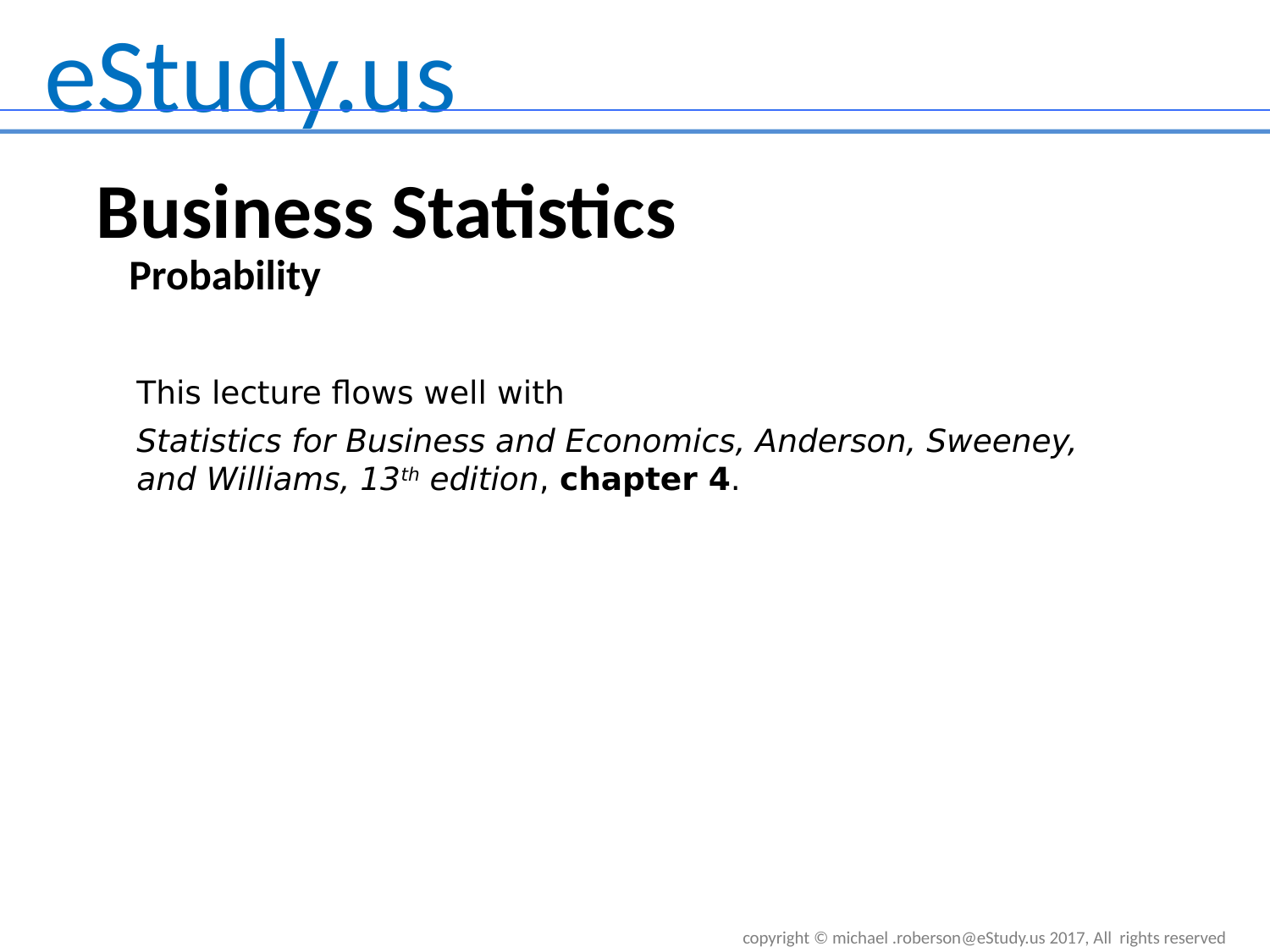

Business Statistics
Probability
This lecture flows well with
Statistics for Business and Economics, Anderson, Sweeney, and Williams, 13th edition, chapter 4.